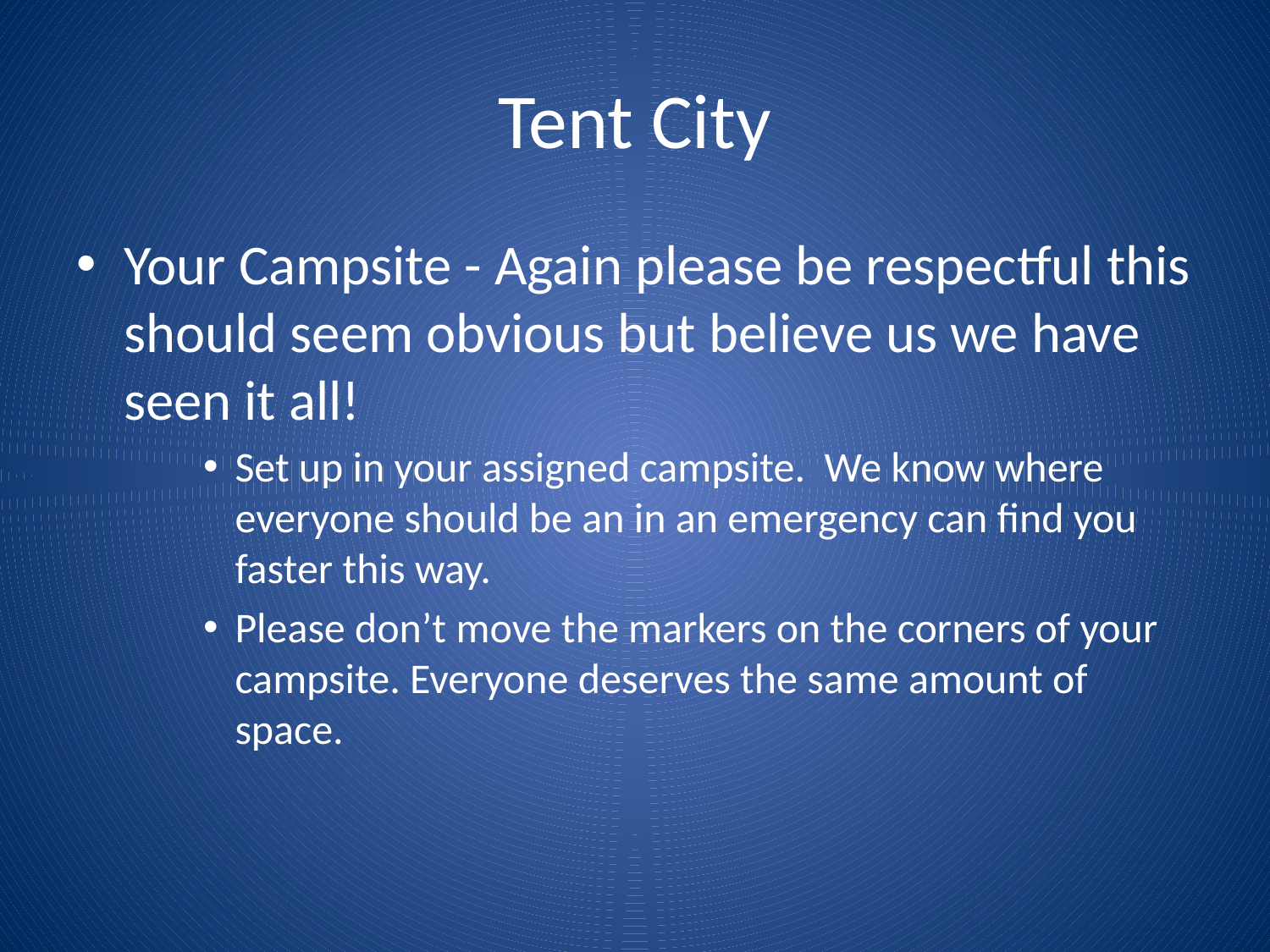

# Tent City
Your Campsite - Again please be respectful this should seem obvious but believe us we have seen it all!
Set up in your assigned campsite.  We know where everyone should be an in an emergency can find you faster this way.
Please don’t move the markers on the corners of your campsite. Everyone deserves the same amount of space.